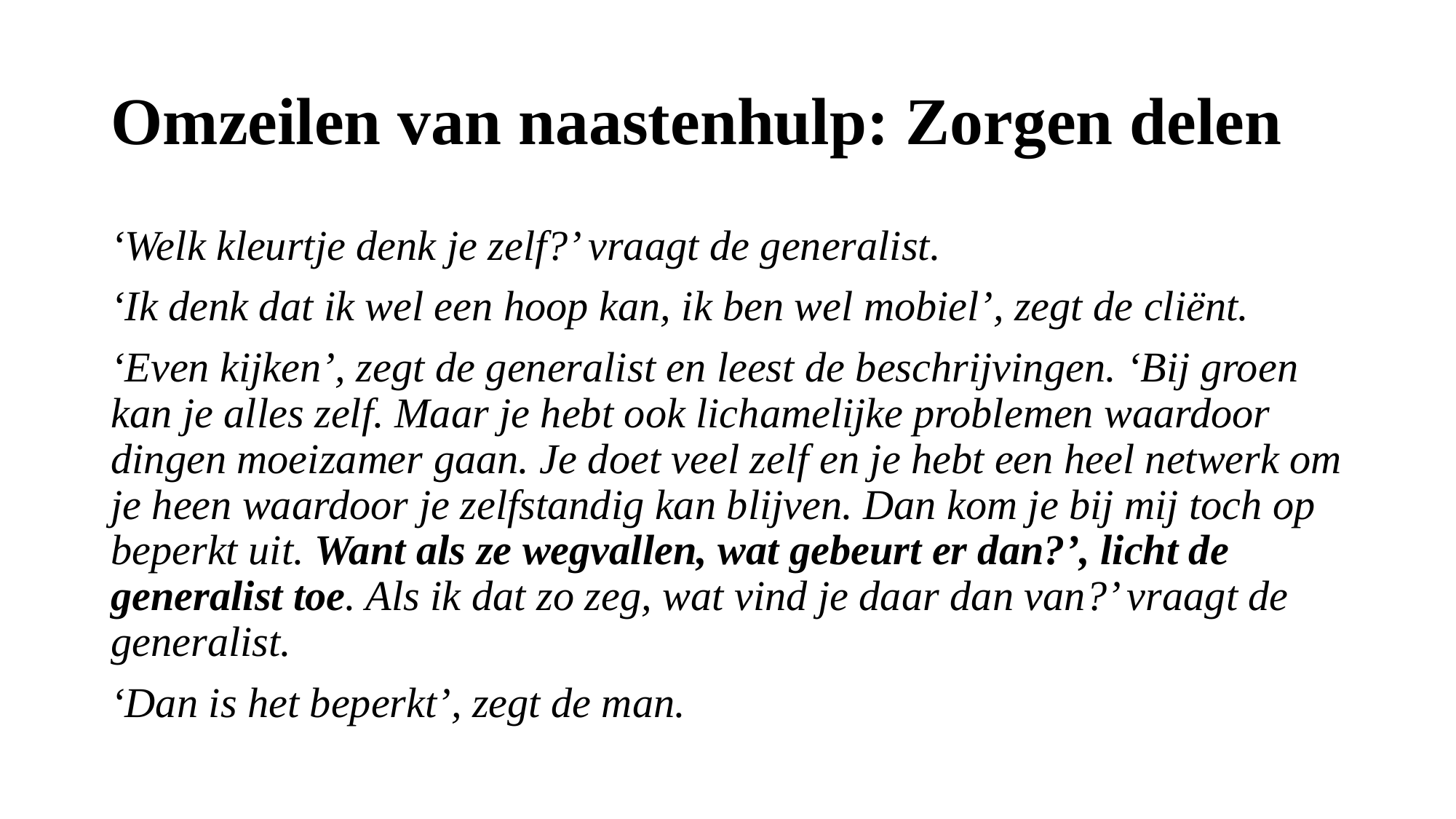

# Omzeilen van naastenhulp: Zorgen delen
‘Welk kleurtje denk je zelf?’ vraagt de generalist.
‘Ik denk dat ik wel een hoop kan, ik ben wel mobiel’, zegt de cliënt.
‘Even kijken’, zegt de generalist en leest de beschrijvingen. ‘Bij groen kan je alles zelf. Maar je hebt ook lichamelijke problemen waardoor dingen moeizamer gaan. Je doet veel zelf en je hebt een heel netwerk om je heen waardoor je zelfstandig kan blijven. Dan kom je bij mij toch op beperkt uit. Want als ze wegvallen, wat gebeurt er dan?’, licht de generalist toe. Als ik dat zo zeg, wat vind je daar dan van?’ vraagt de generalist.
‘Dan is het beperkt’, zegt de man.